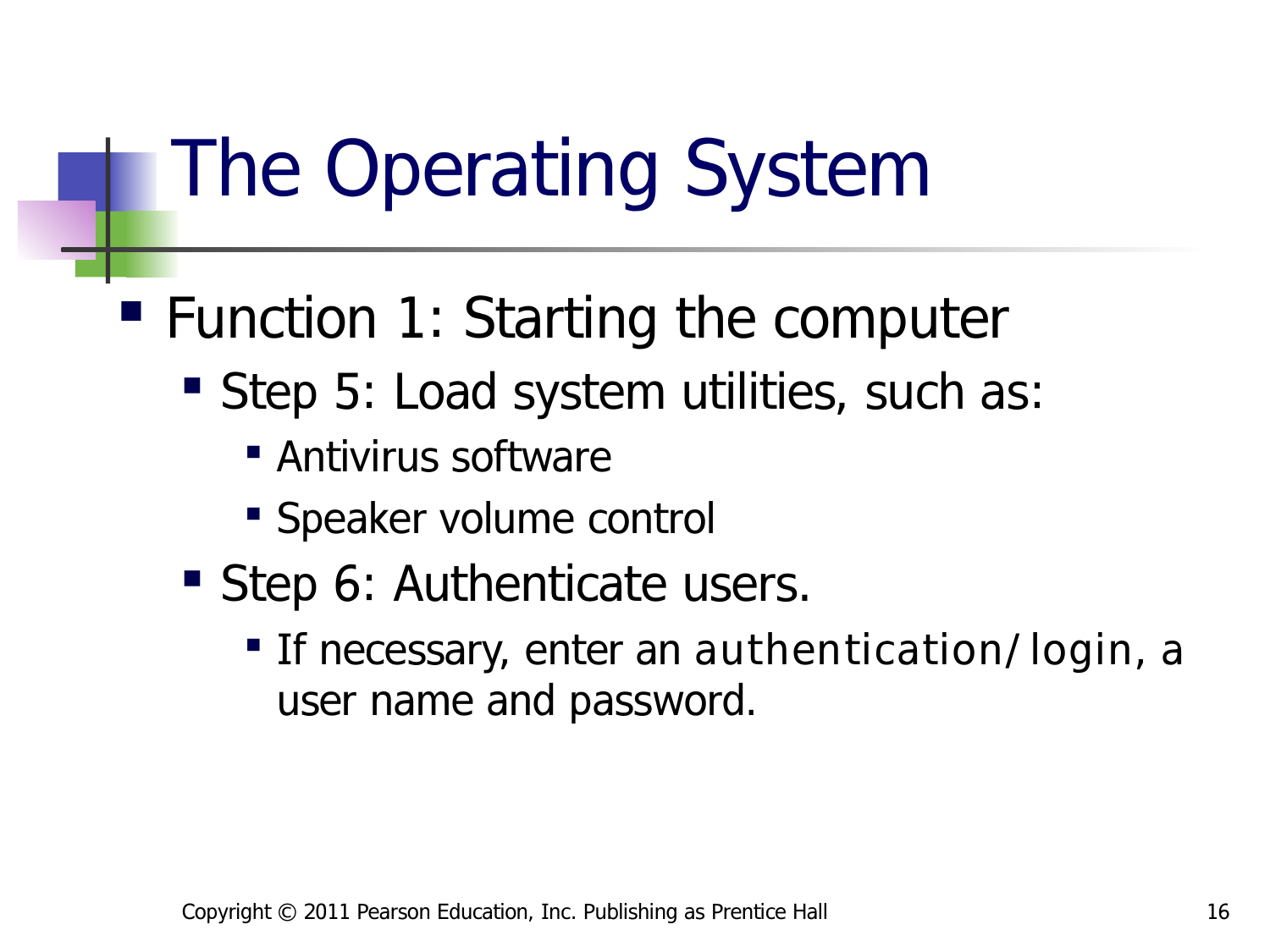

# The Operating System
Function 1: Starting the computer
Step 5: Load system utilities, such as:
Antivirus software
Speaker volume control
Step 6: Authenticate users.
If necessary, enter an authentication/login, a user name and password.
Copyright © 2011 Pearson Education, Inc. Publishing as Prentice Hall
16